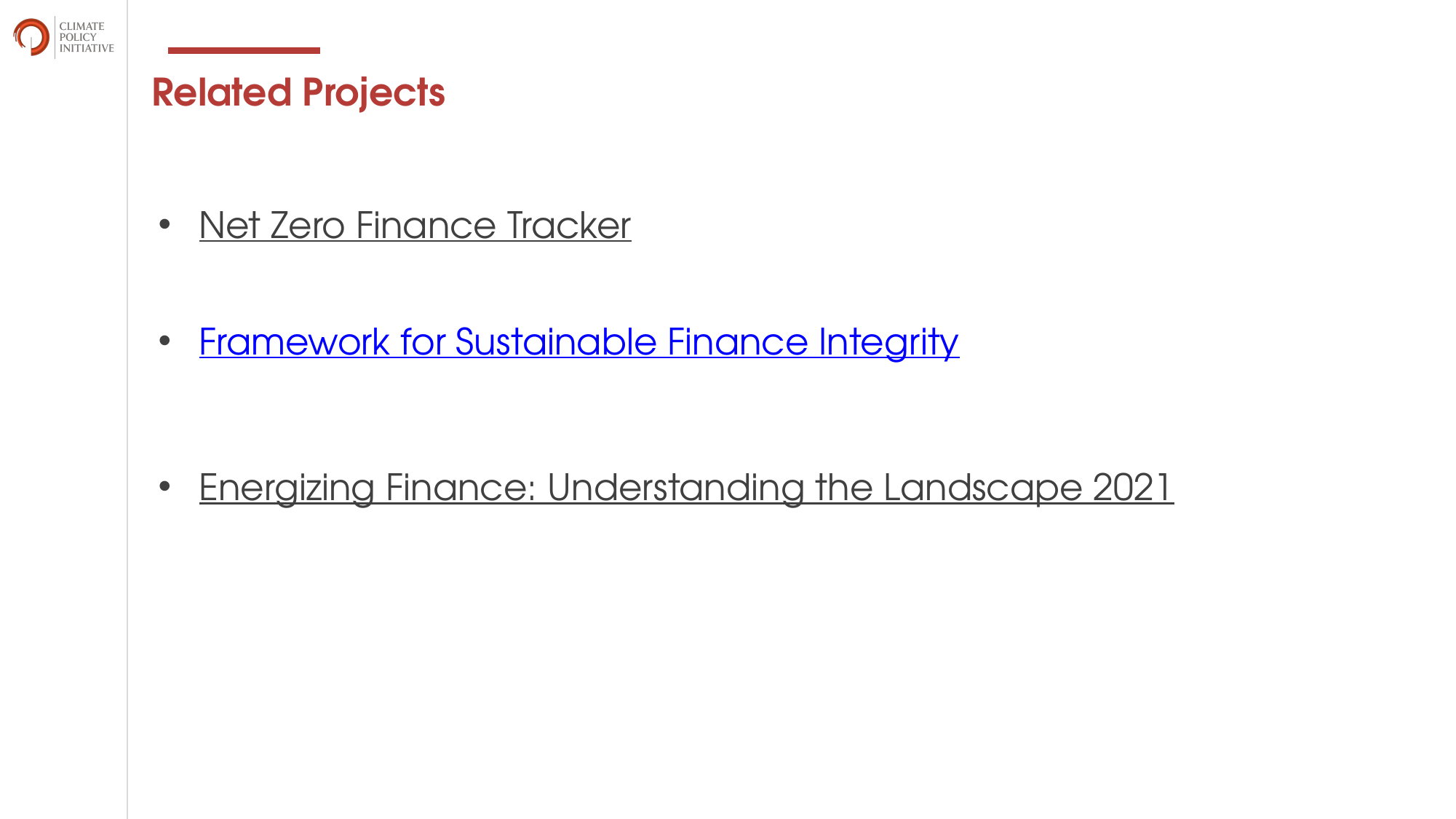

Related Projects
Net Zero Finance Tracker
Framework for Sustainable Finance Integrity

Energizing Finance: Understanding the Landscape 2021